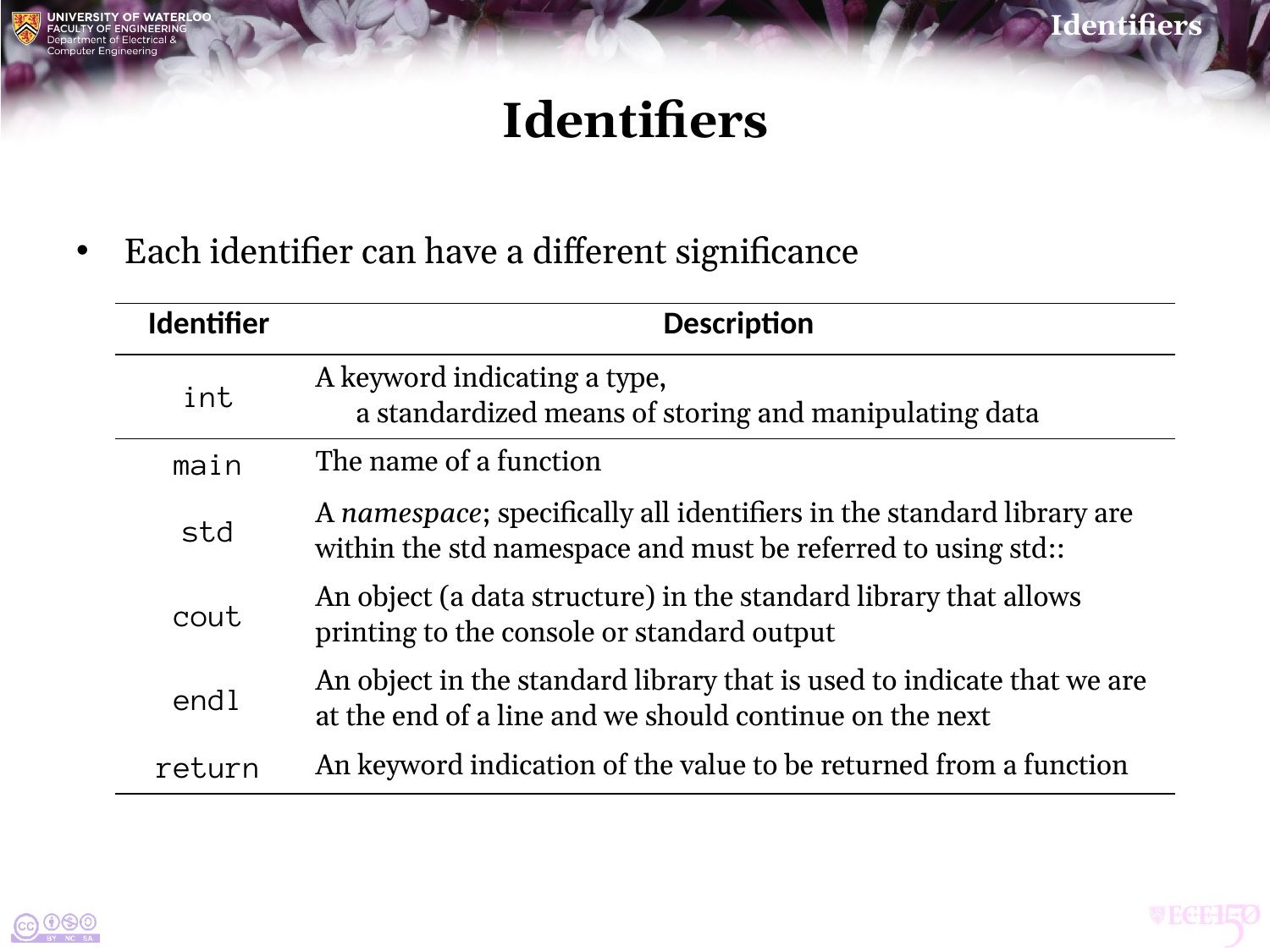

# Identifiers
Each identifier can have a different significance
| Identifier | Description |
| --- | --- |
| int | A keyword indicating a type, a standardized means of storing and manipulating data |
| main | The name of a function |
| std | A namespace; specifically all identifiers in the standard library are within the std namespace and must be referred to using std:: |
| cout | An object (a data structure) in the standard library that allows printing to the console or standard output |
| endl | An object in the standard library that is used to indicate that we are at the end of a line and we should continue on the next |
| return | An keyword indication of the value to be returned from a function |